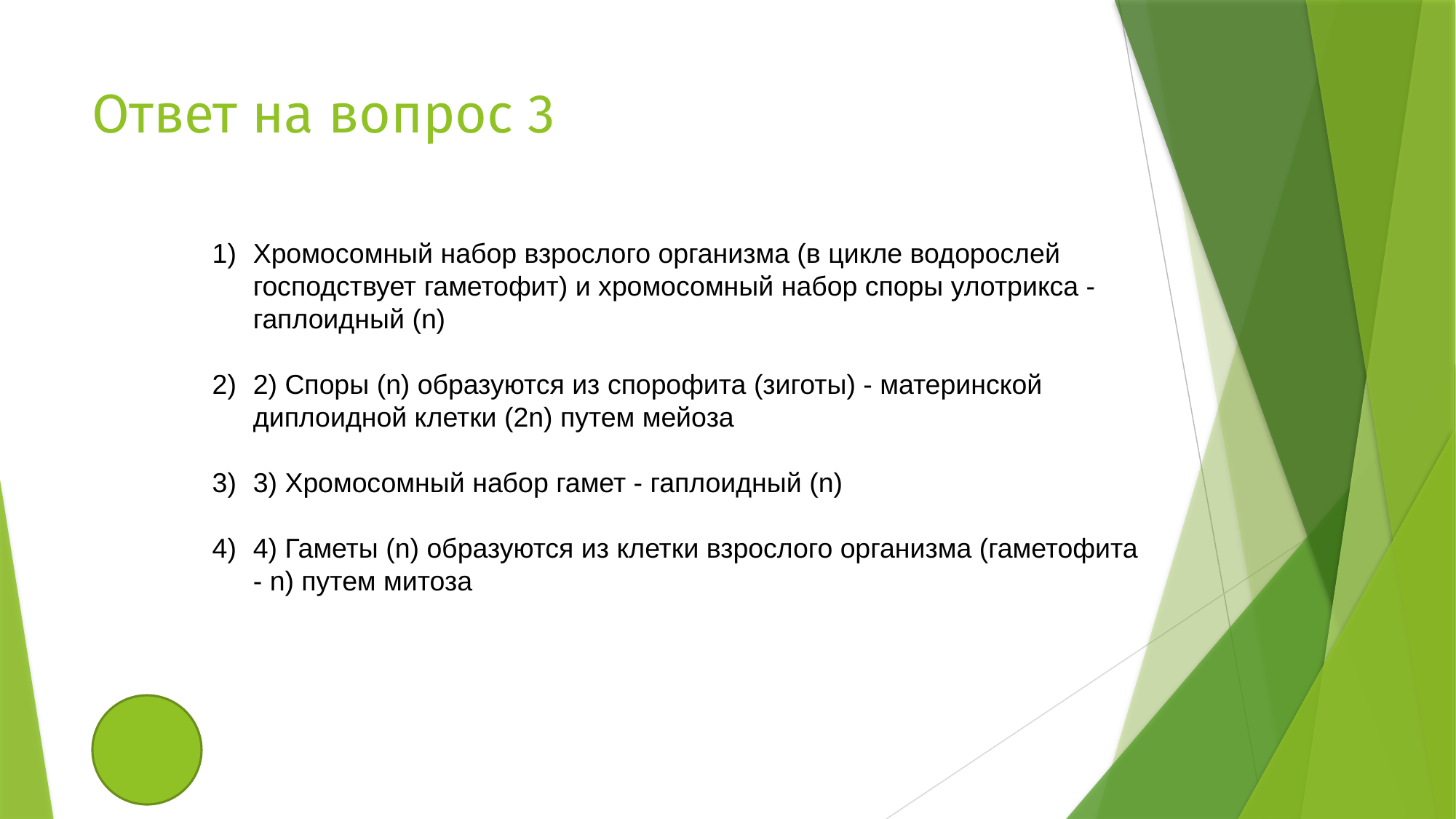

# Ответ на вопрос 3
Хромосомный набор взрослого организма (в цикле водорослей господствует гаметофит) и хромосомный набор споры улотрикса - гаплоидный (n)
2) Споры (n) образуются из спорофита (зиготы) - материнской диплоидной клетки (2n) путем мейоза
3) Хромосомный набор гамет - гаплоидный (n)
4) Гаметы (n) образуются из клетки взрослого организма (гаметофита - n) путем митоза